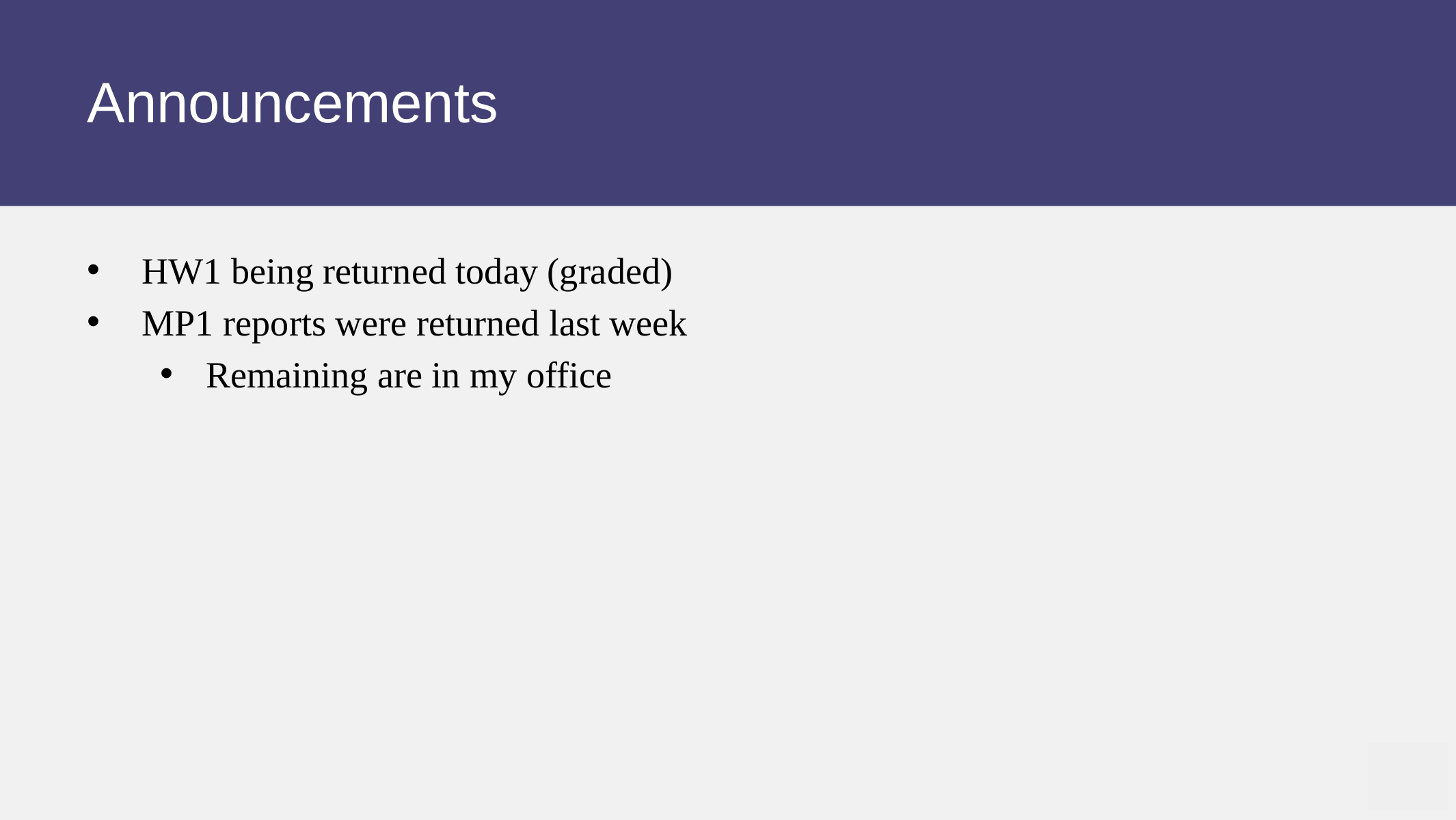

# Announcements
HW1 being returned today (graded)
MP1 reports were returned last week
Remaining are in my office